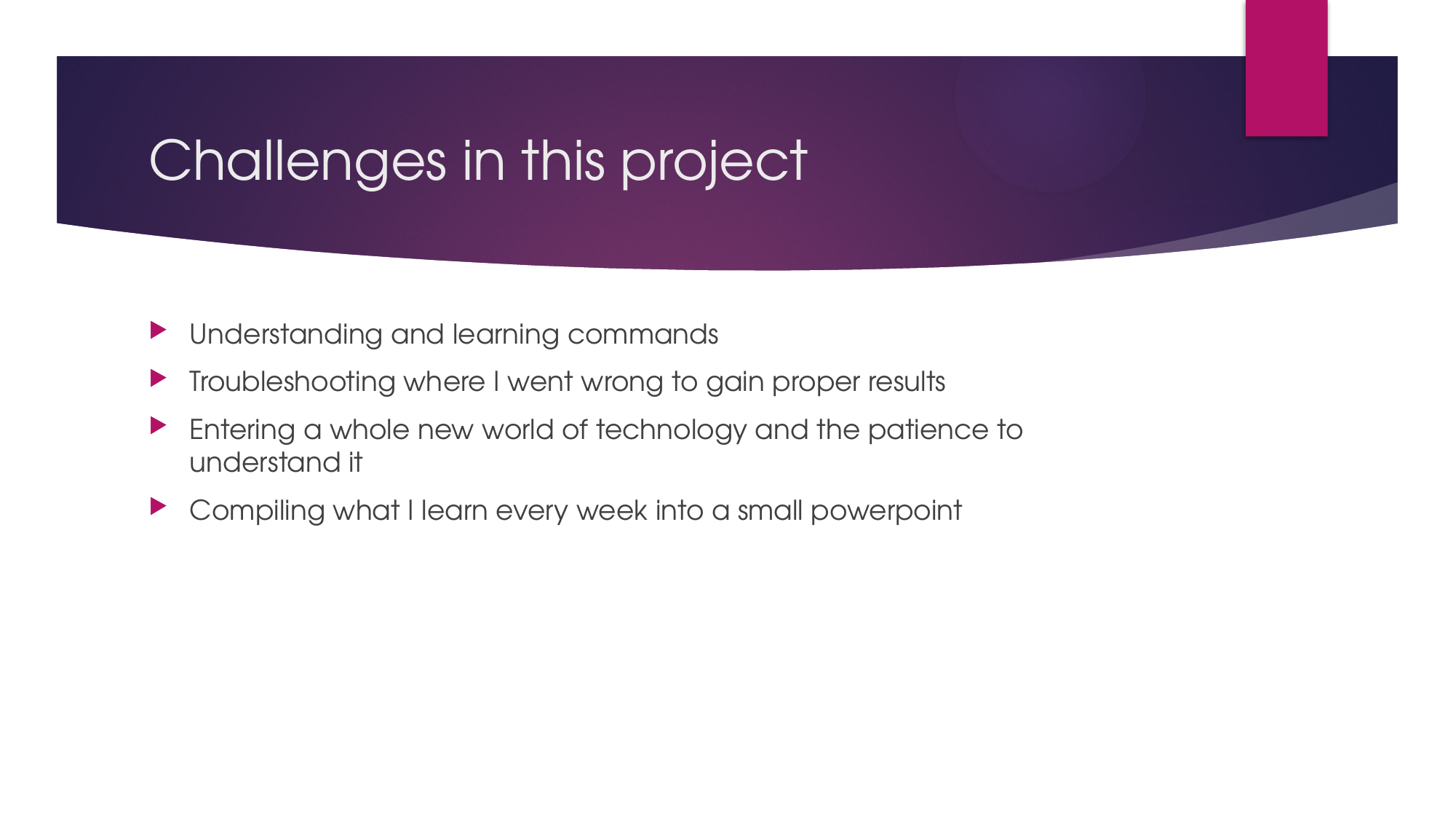

# Challenges in this project
Understanding and learning commands
Troubleshooting where I went wrong to gain proper results
Entering a whole new world of technology and the patience to understand it
Compiling what I learn every week into a small powerpoint